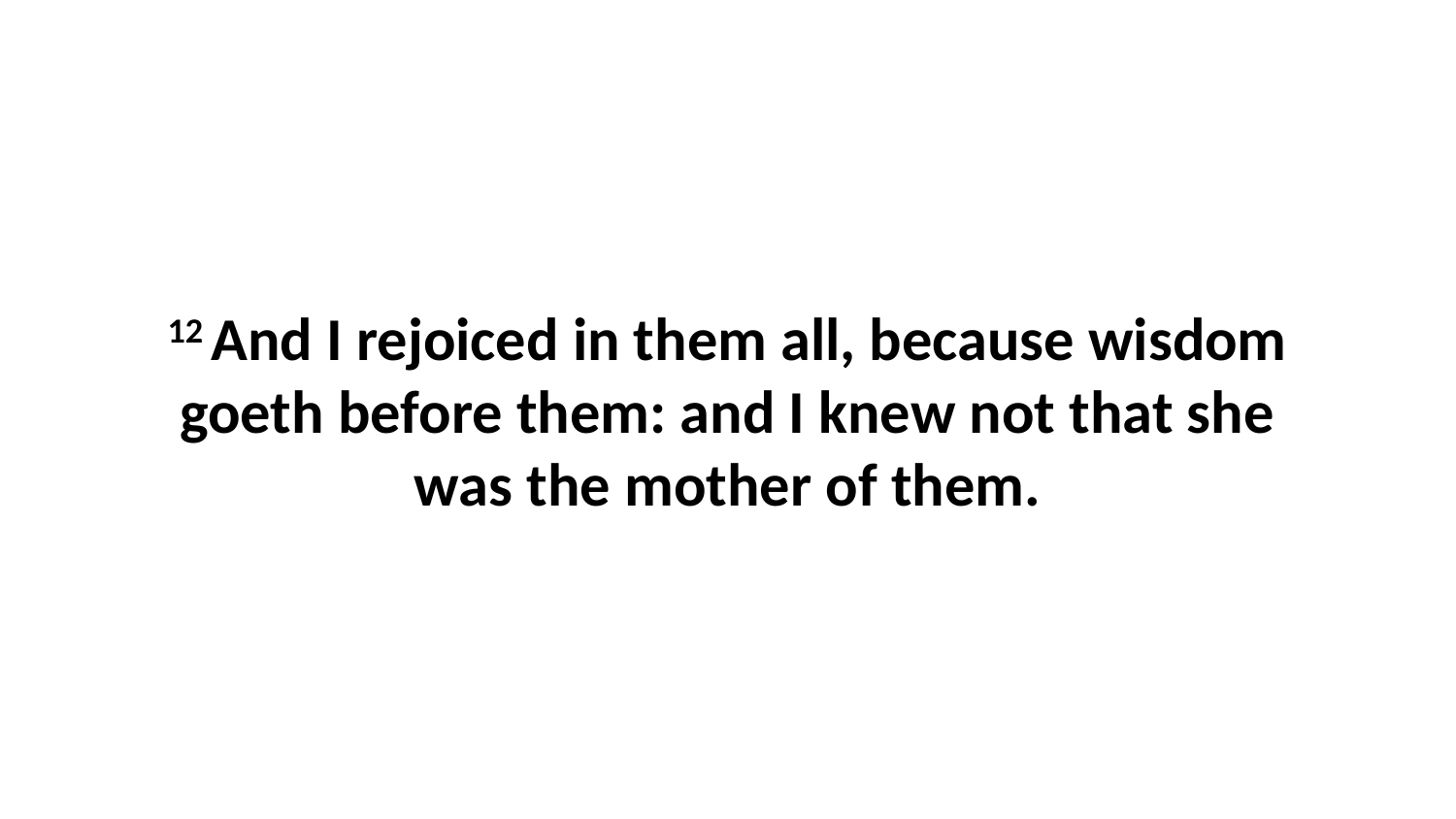

12 And I rejoiced in them all, because wisdom goeth before them: and I knew not that she was the mother of them.